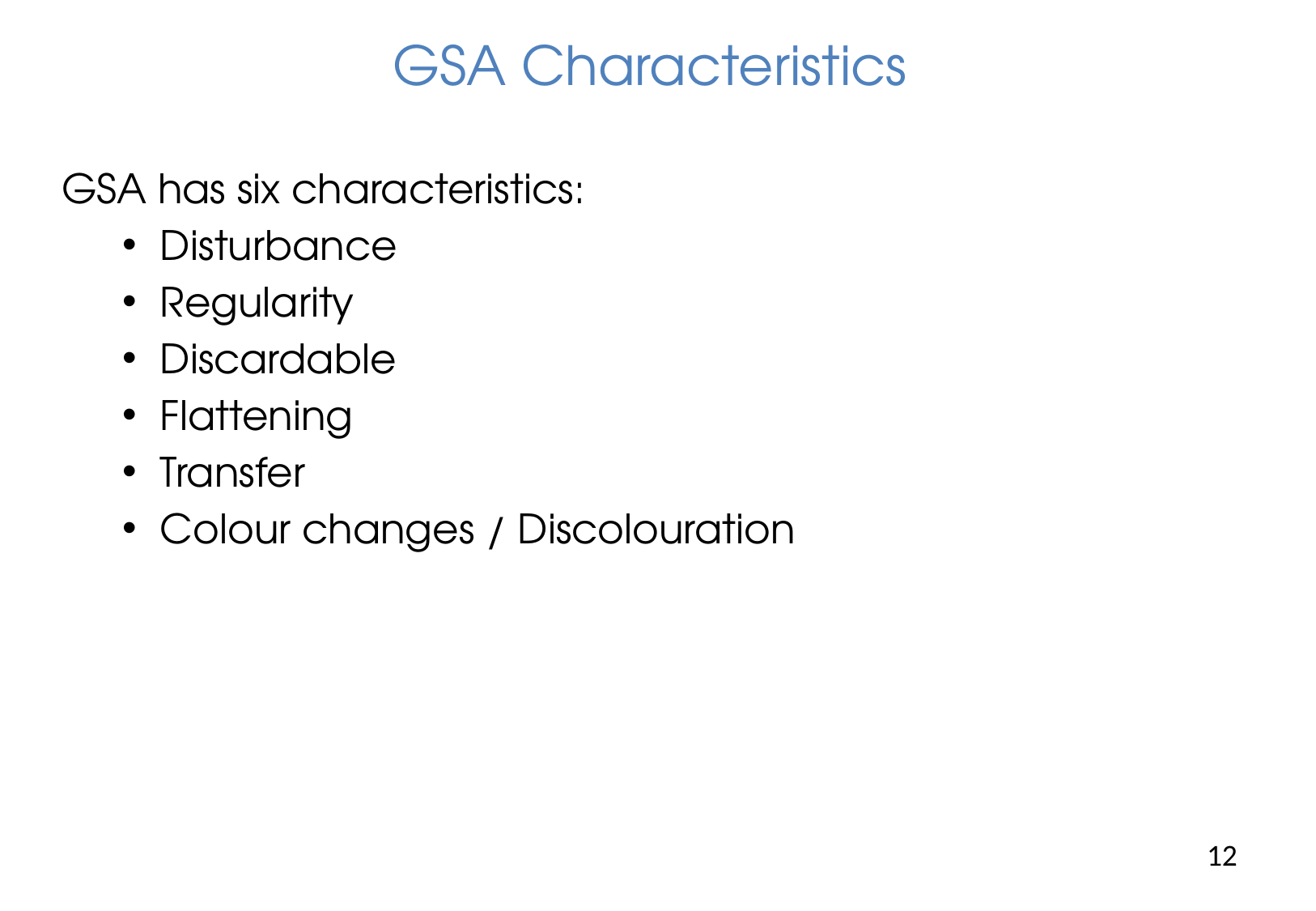

# GSA Characteristics
GSA has six characteristics:
Disturbance
Regularity
Discardable
Flattening
Transfer
Colour changes / Discolouration
12